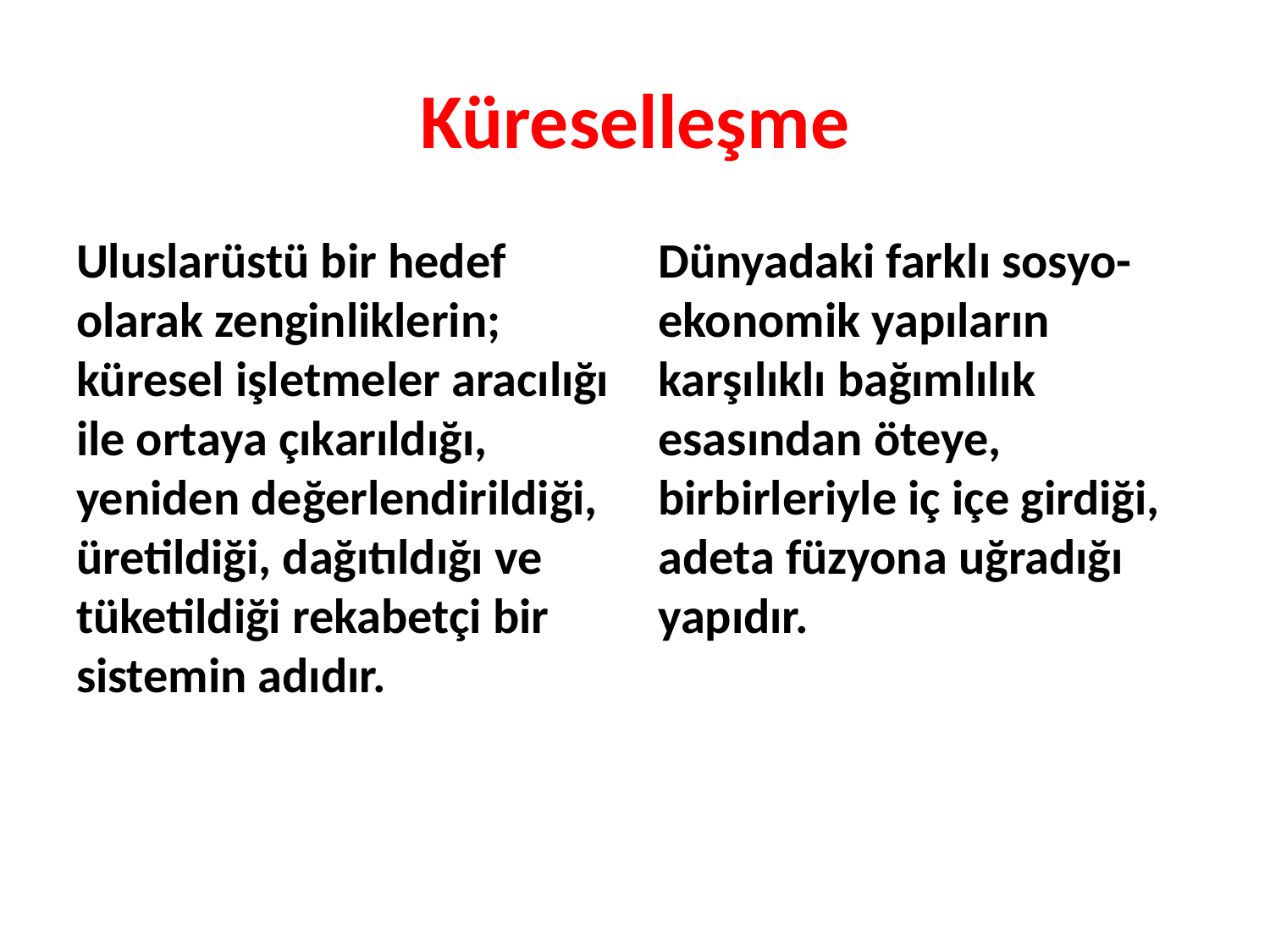

# Küreselleşme
Uluslarüstü bir hedef olarak zenginliklerin; küresel işletmeler aracılığı ile ortaya çıkarıldığı, yeniden değerlendirildiği, üretildiği, dağıtıldığı ve tüketildiği rekabetçi bir sistemin adıdır.

Dünyadaki farklı sosyo-ekonomik yapıların karşılıklı bağımlılık esasından öteye, birbirleriyle iç içe girdiği, adeta füzyona uğradığı yapıdır.